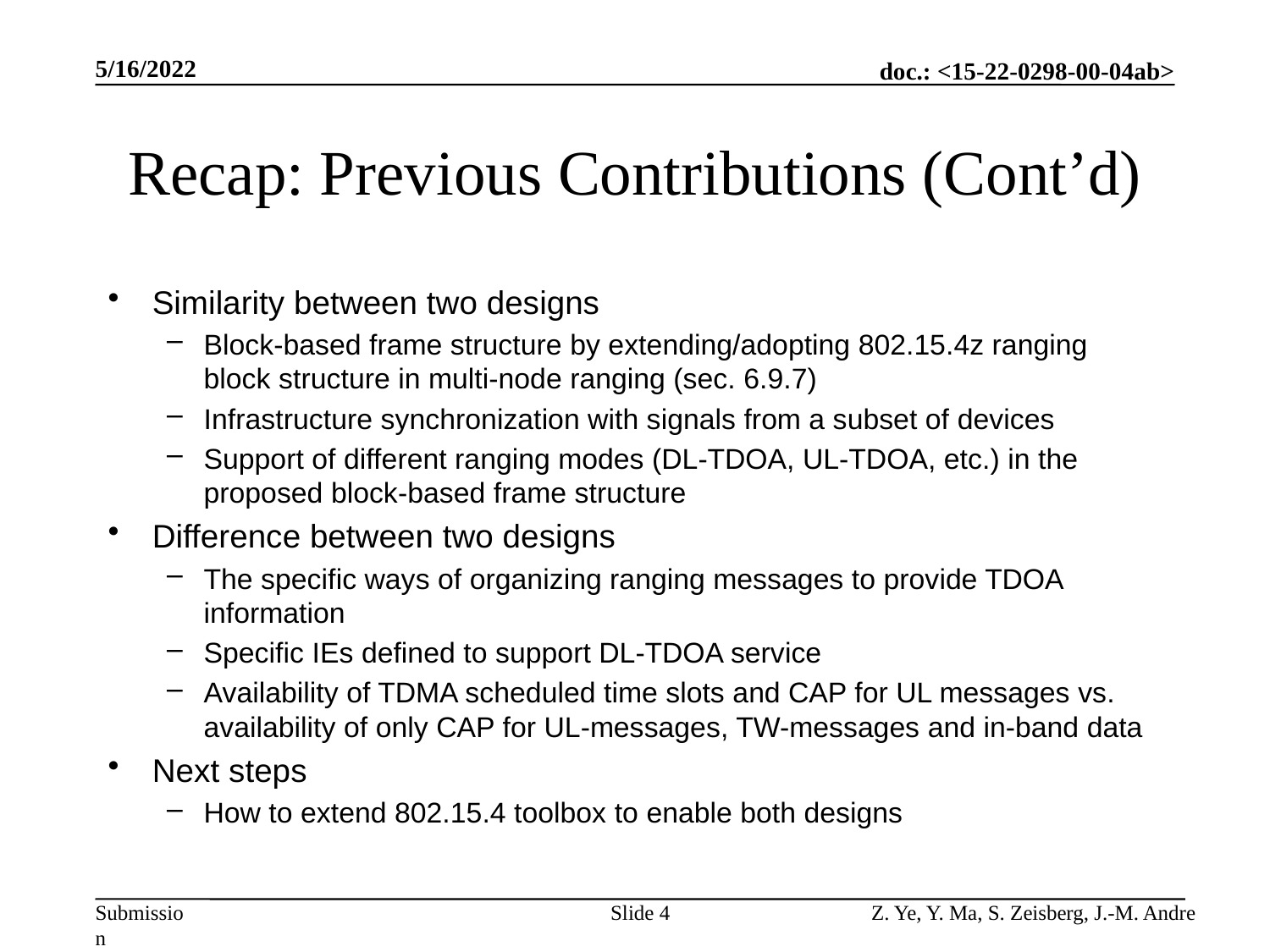

5/16/2022
# Recap: Previous Contributions (Cont’d)
Similarity between two designs
Block-based frame structure by extending/adopting 802.15.4z ranging block structure in multi-node ranging (sec. 6.9.7)
Infrastructure synchronization with signals from a subset of devices
Support of different ranging modes (DL-TDOA, UL-TDOA, etc.) in the proposed block-based frame structure
Difference between two designs
The specific ways of organizing ranging messages to provide TDOA information
Specific IEs defined to support DL-TDOA service
Availability of TDMA scheduled time slots and CAP for UL messages vs. availability of only CAP for UL-messages, TW-messages and in-band data
Next steps
How to extend 802.15.4 toolbox to enable both designs
Slide 4
Z. Ye, Y. Ma, S. Zeisberg, J.-M. Andre